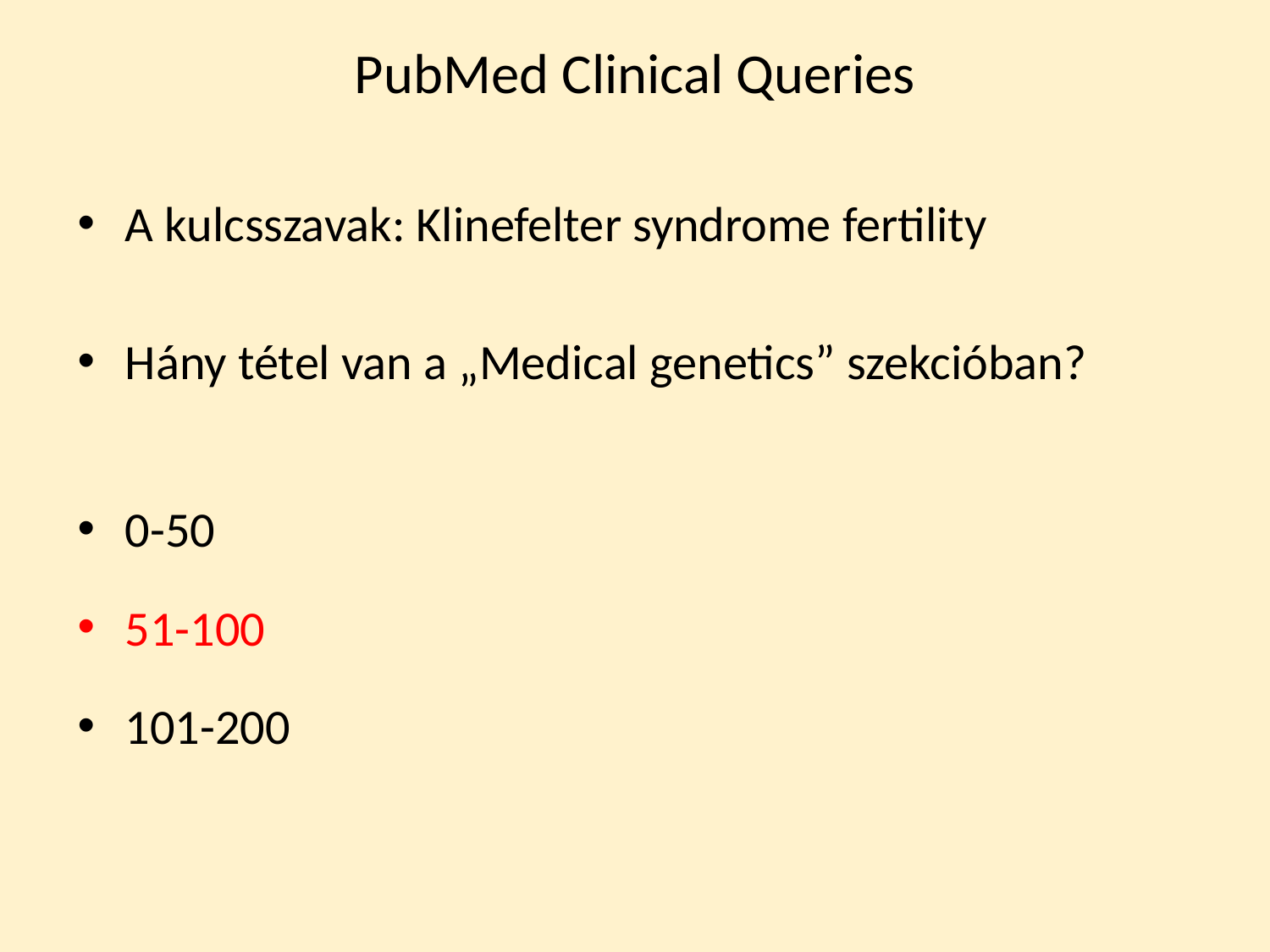

# PubMed Clinical Queries
A kulcsszavak: Klinefelter syndrome fertility

Hány tétel van a „Medical genetics” szekcióban?

0-50
51-100
101-200